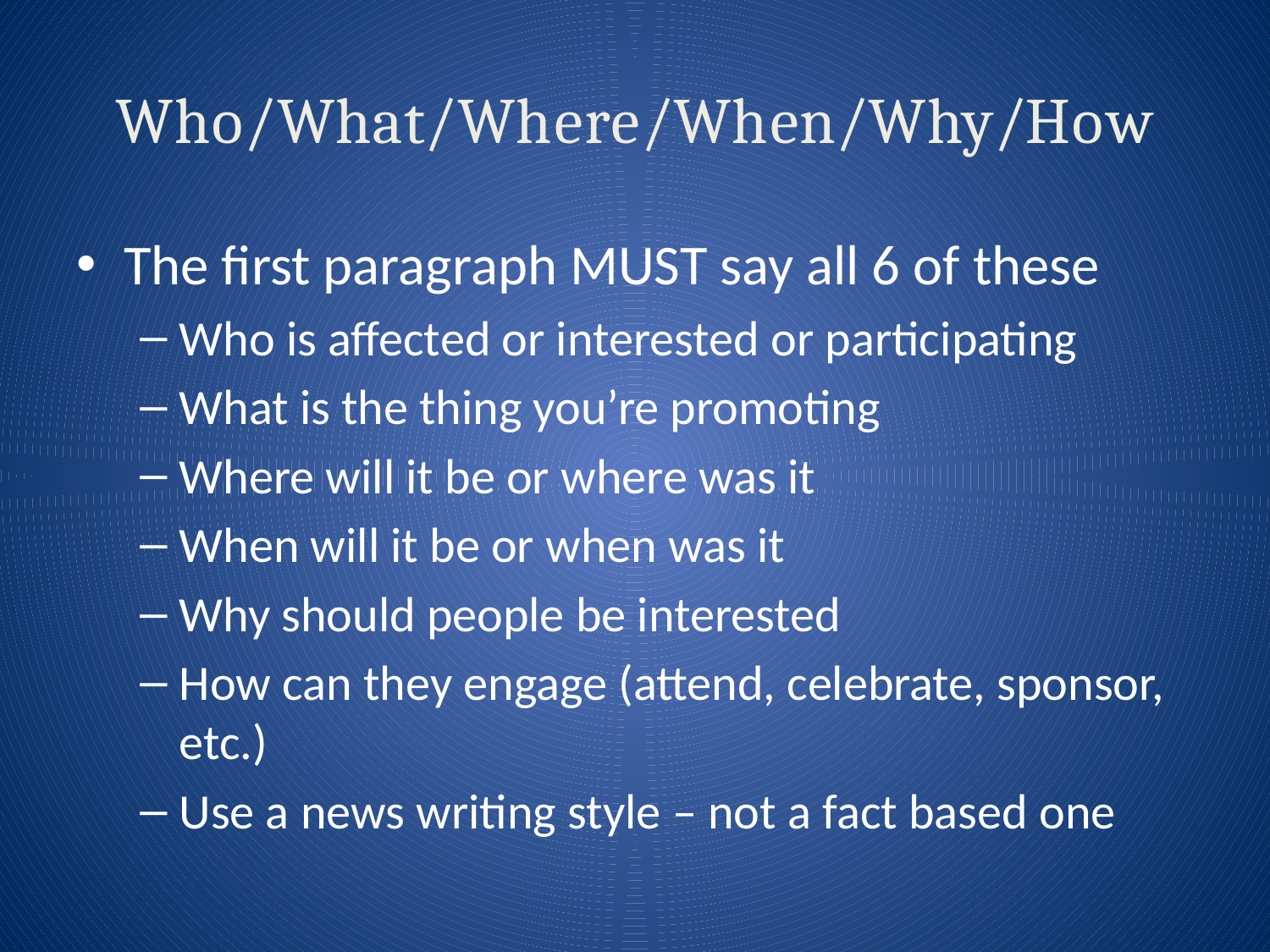

# Who/What/Where/When/Why/How
The first paragraph MUST say all 6 of these
Who is affected or interested or participating
What is the thing you’re promoting
Where will it be or where was it
When will it be or when was it
Why should people be interested
How can they engage (attend, celebrate, sponsor, etc.)
Use a news writing style – not a fact based one